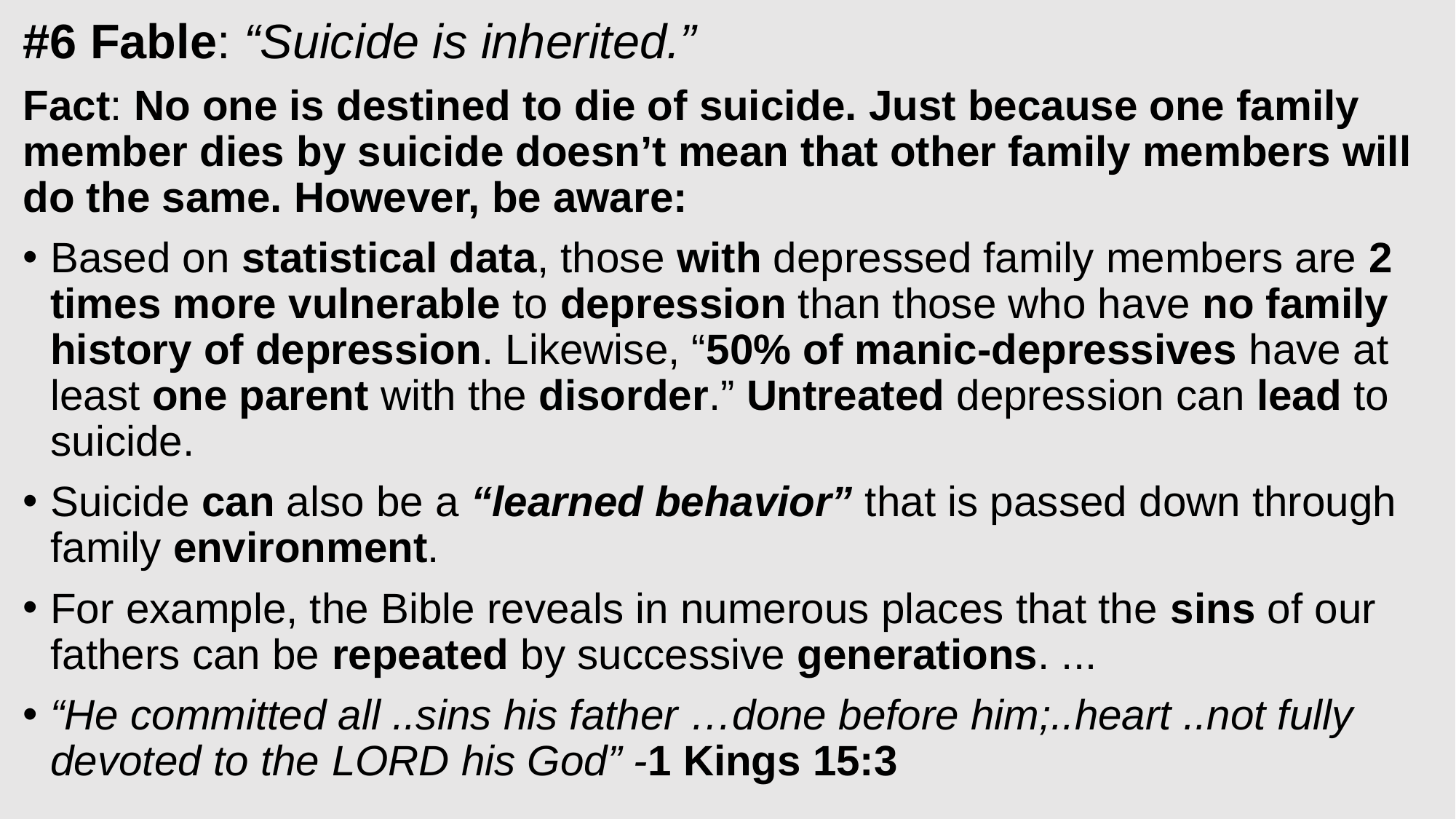

#6 Fable: “Suicide is inherited.”
Fact: No one is destined to die of suicide. Just because one family member dies by suicide doesn’t mean that other family members will do the same. However, be aware:
Based on statistical data, those with depressed family members are 2 times more vulnerable to depression than those who have no family history of depression. Likewise, “50% of manic-depressives have at least one parent with the disorder.” Untreated depression can lead to suicide.
Suicide can also be a “learned behavior” that is passed down through family environment.
For example, the Bible reveals in numerous places that the sins of our fathers can be repeated by successive generations. ...
“He committed all ..sins his father …done before him;..heart ..not fully devoted to the Lord his God” -1 Kings 15:3